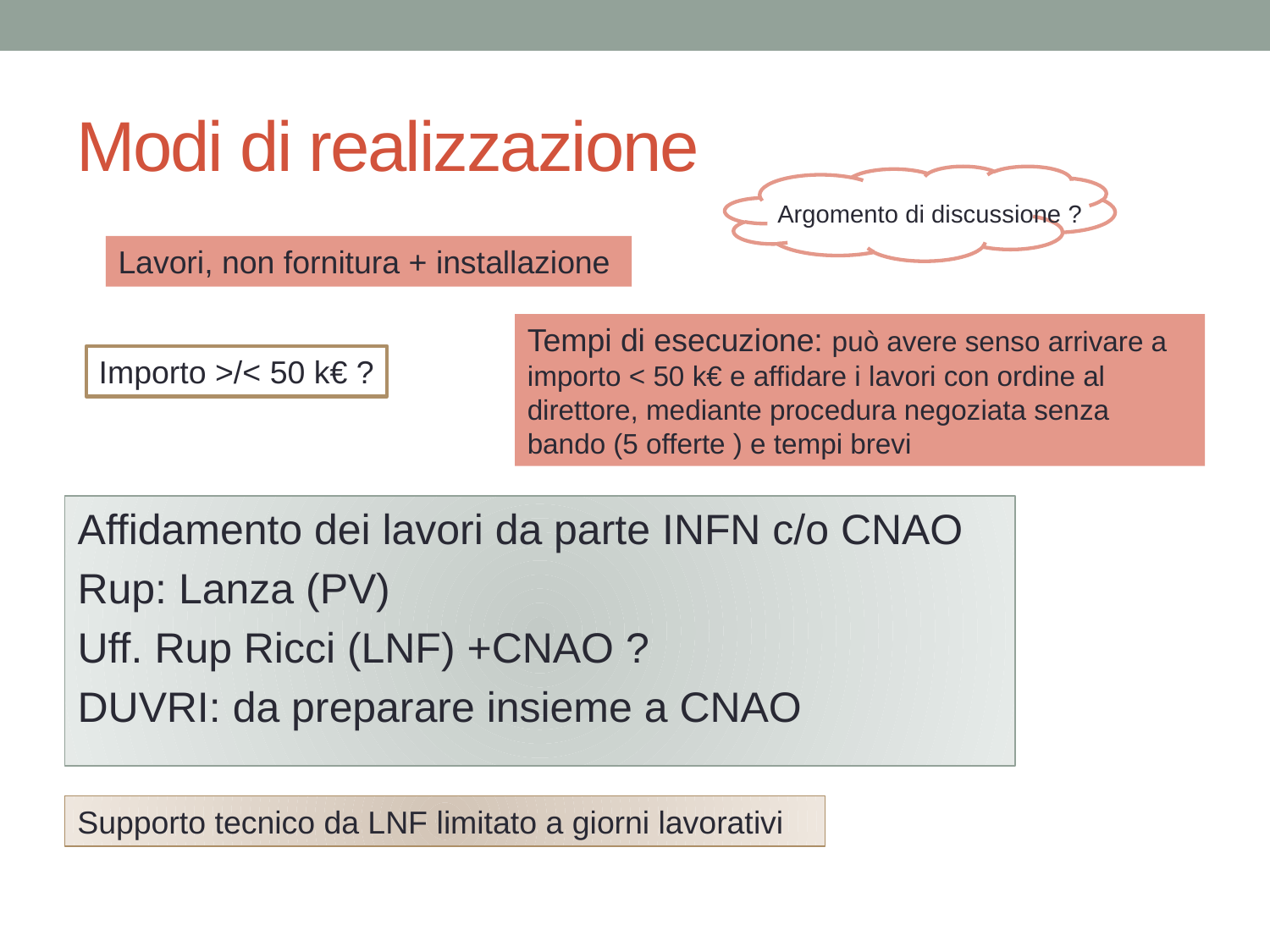

# Modi di realizzazione

Argomento di discussione ?
Lavori, non fornitura + installazione
Tempi di esecuzione: può avere senso arrivare a importo < 50 k€ e affidare i lavori con ordine al direttore, mediante procedura negoziata senza bando (5 offerte ) e tempi brevi
Importo >/< 50 k€ ?
Affidamento dei lavori da parte INFN c/o CNAO
Rup: Lanza (PV)
Uff. Rup Ricci (LNF) +CNAO ?
DUVRI: da preparare insieme a CNAO
Supporto tecnico da LNF limitato a giorni lavorativi